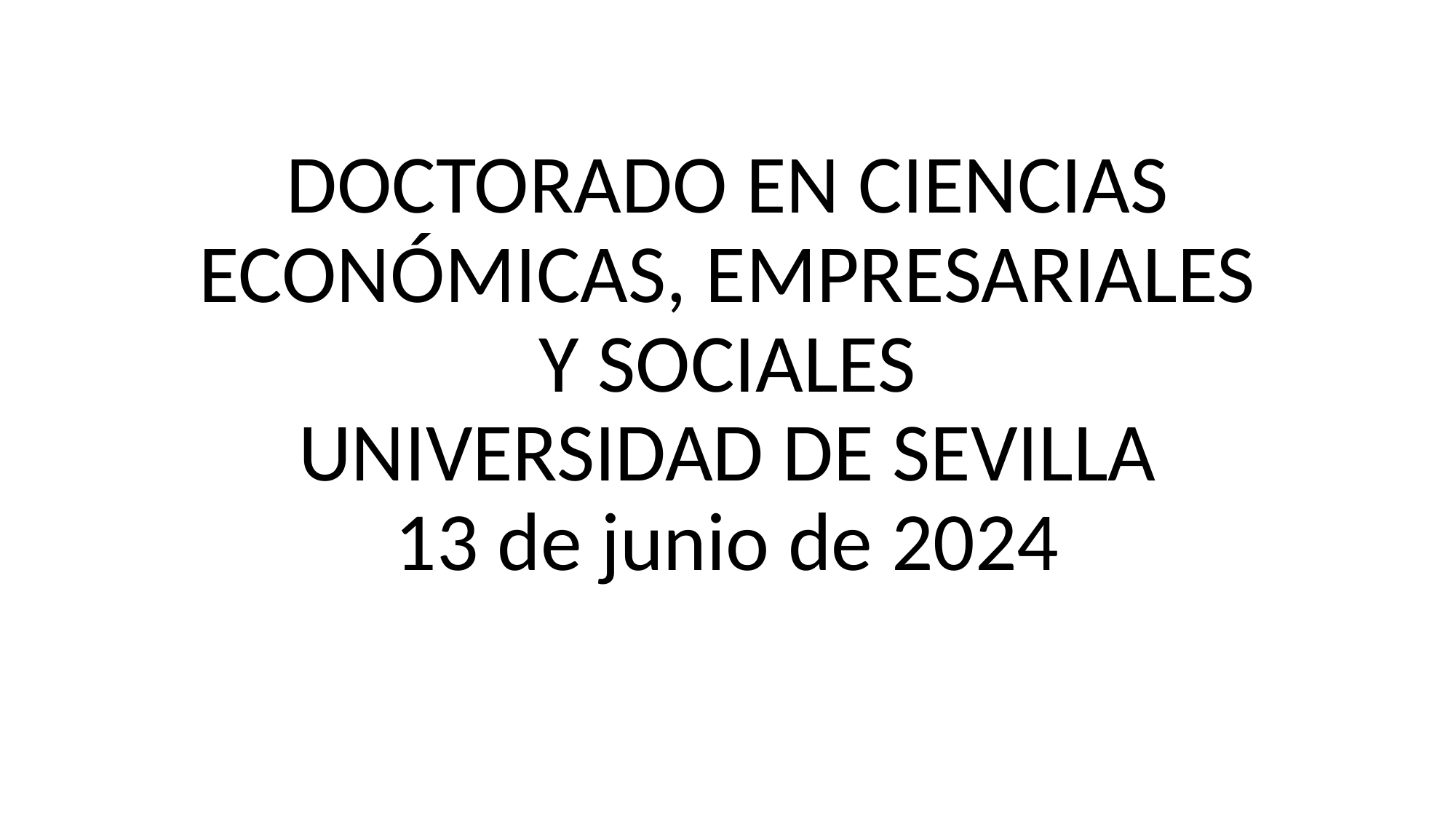

# DOCTORADO EN CIENCIAS ECONÓMICAS, EMPRESARIALES Y SOCIALES UNIVERSIDAD DE SEVILLA 13 de junio de 2024